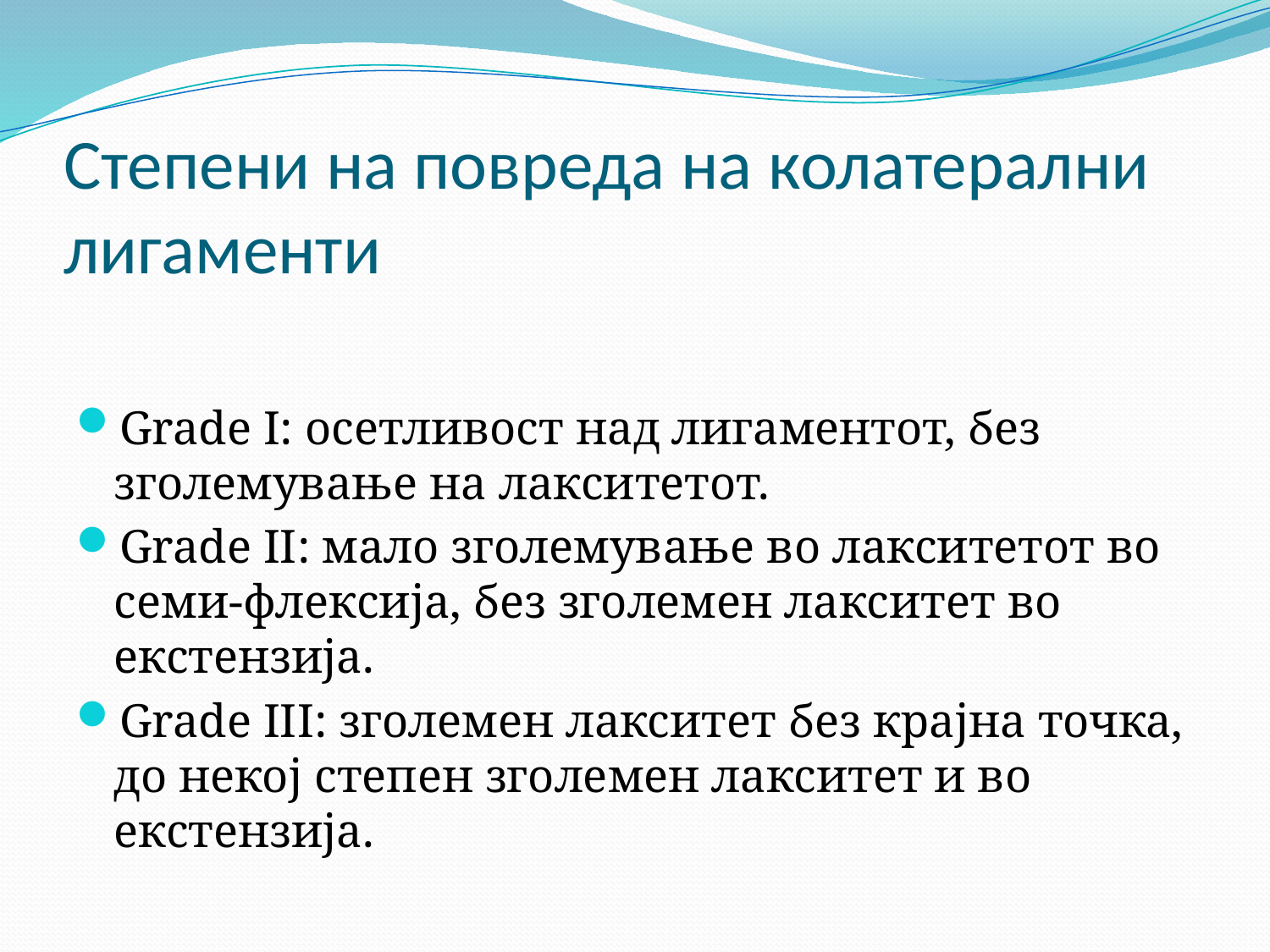

# Степени на повреда на колатерални лигаменти
Grade I: осетливост над лигаментот, без зголемување на лакситетот.
Grade II: мало зголемување во лакситетот во семи-флексија, без зголемен лакситет во екстензија.
Grade III: зголемен лакситет без крајна точка, до некој степен зголемен лакситет и во екстензија.